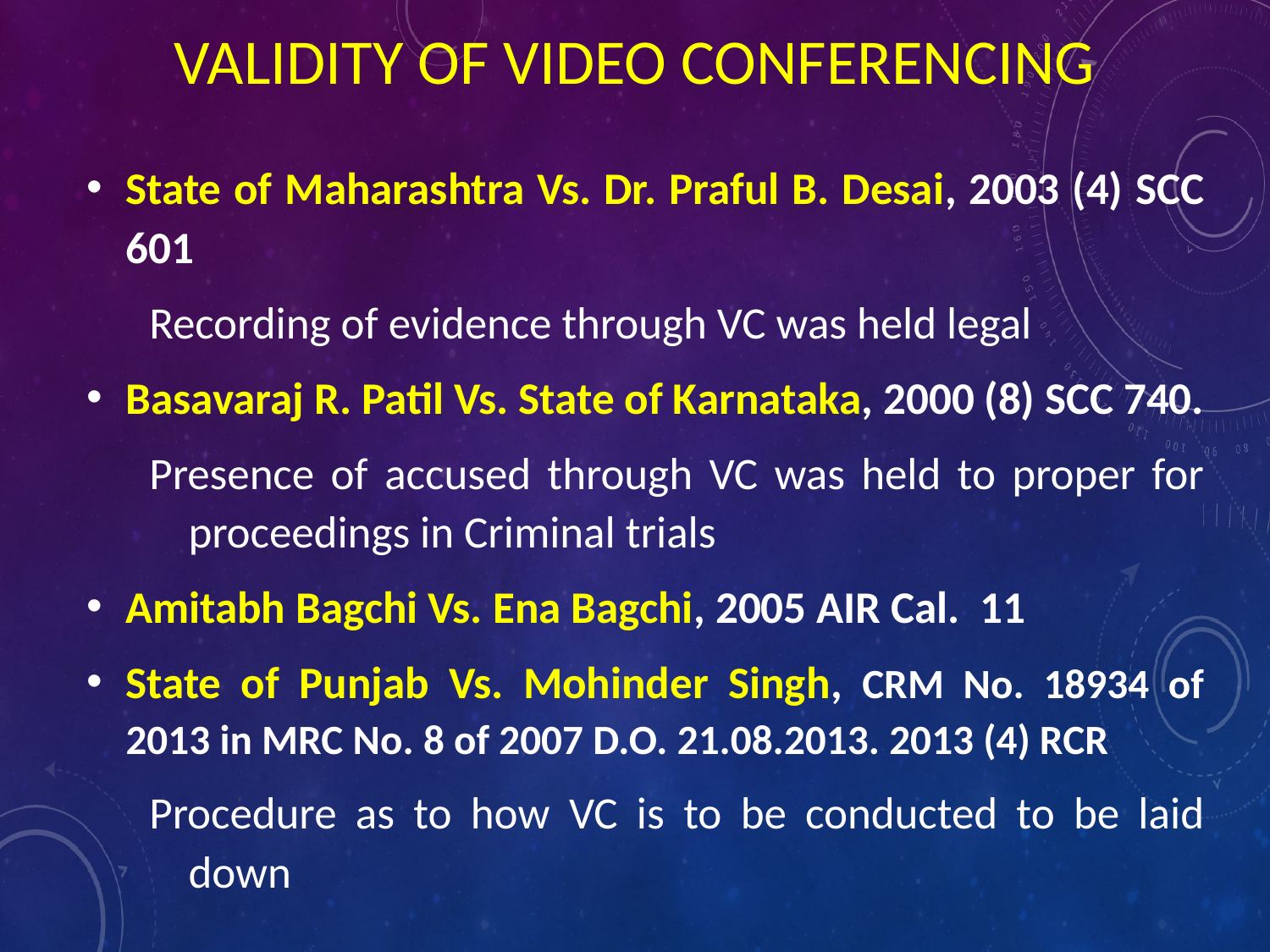

Validity OF VIDEO CONFERENCING
State of Maharashtra Vs. Dr. Praful B. Desai, 2003 (4) SCC 601
Recording of evidence through VC was held legal
Basavaraj R. Patil Vs. State of Karnataka, 2000 (8) SCC 740.
Presence of accused through VC was held to proper for proceedings in Criminal trials
Amitabh Bagchi Vs. Ena Bagchi, 2005 AIR Cal.  11
State of Punjab Vs. Mohinder Singh, CRM No. 18934 of 2013 in MRC No. 8 of 2007 D.O. 21.08.2013. 2013 (4) RCR
Procedure as to how VC is to be conducted to be laid down